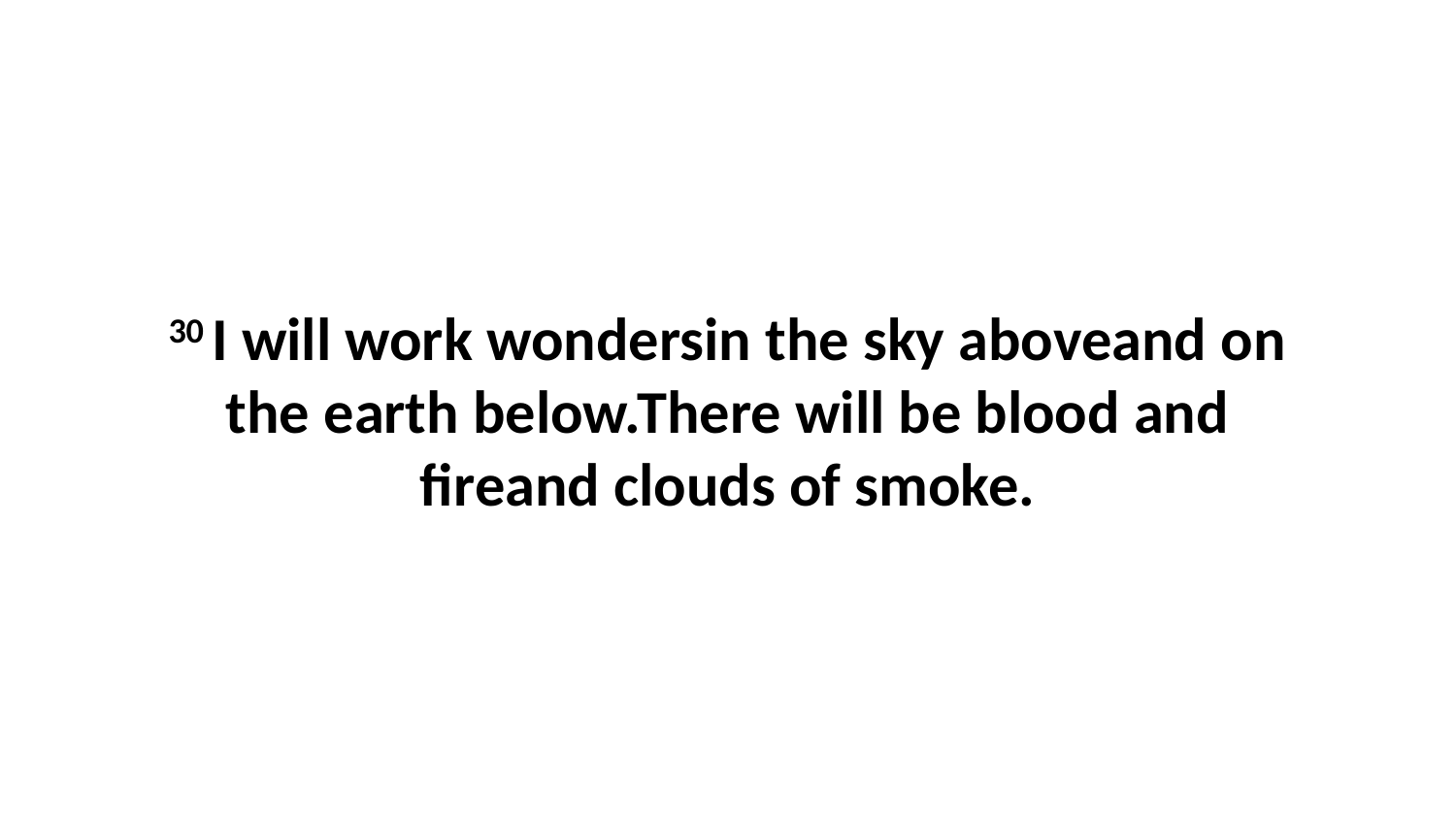

30 I will work wondersin the sky aboveand on the earth below.There will be blood and fireand clouds of smoke.